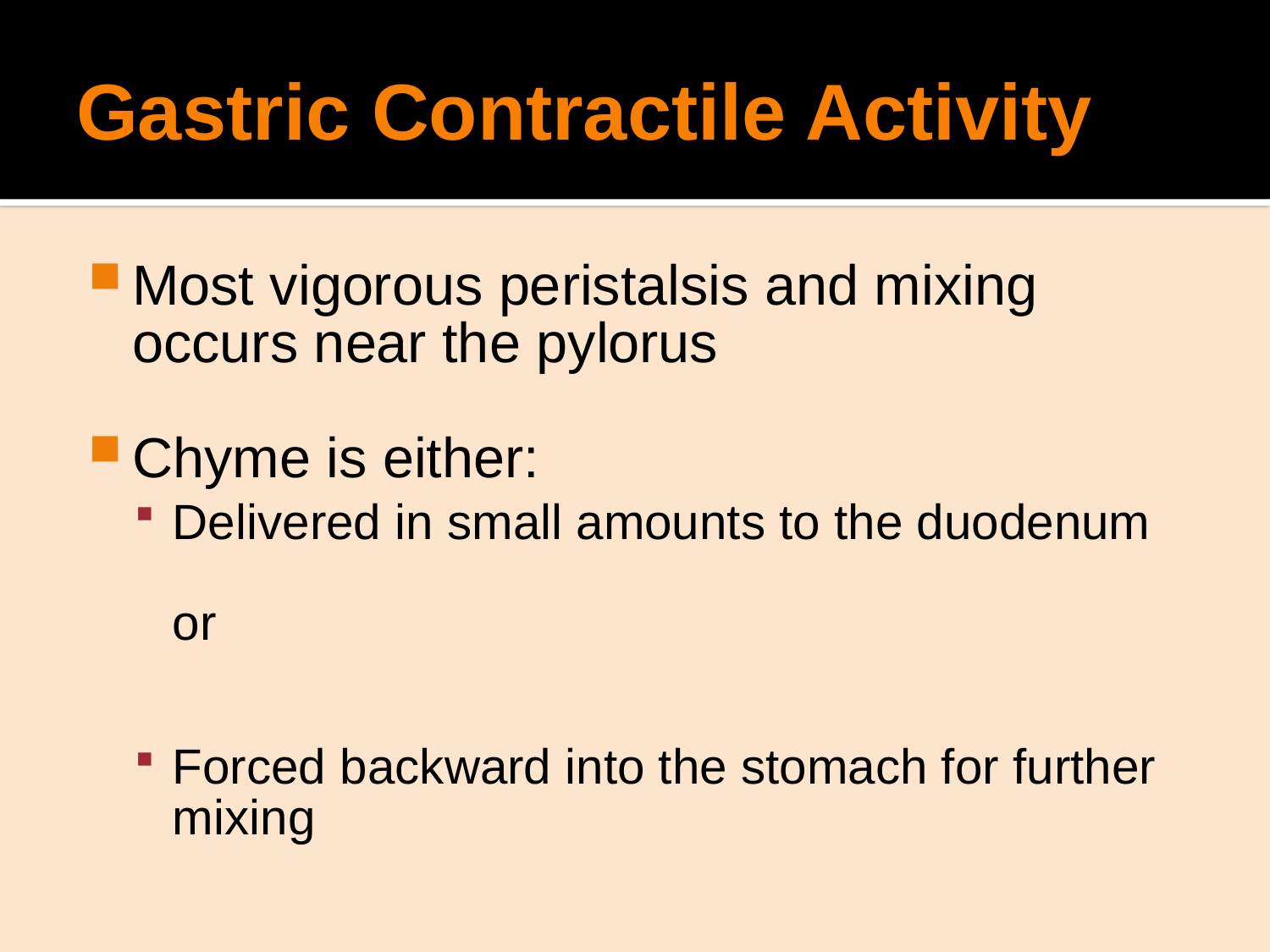

# Gastric Contractile Activity
Most vigorous peristalsis and mixing occurs near the pylorus

Chyme is either:
Delivered in small amounts to the duodenum
or

Forced backward into the stomach for further mixing